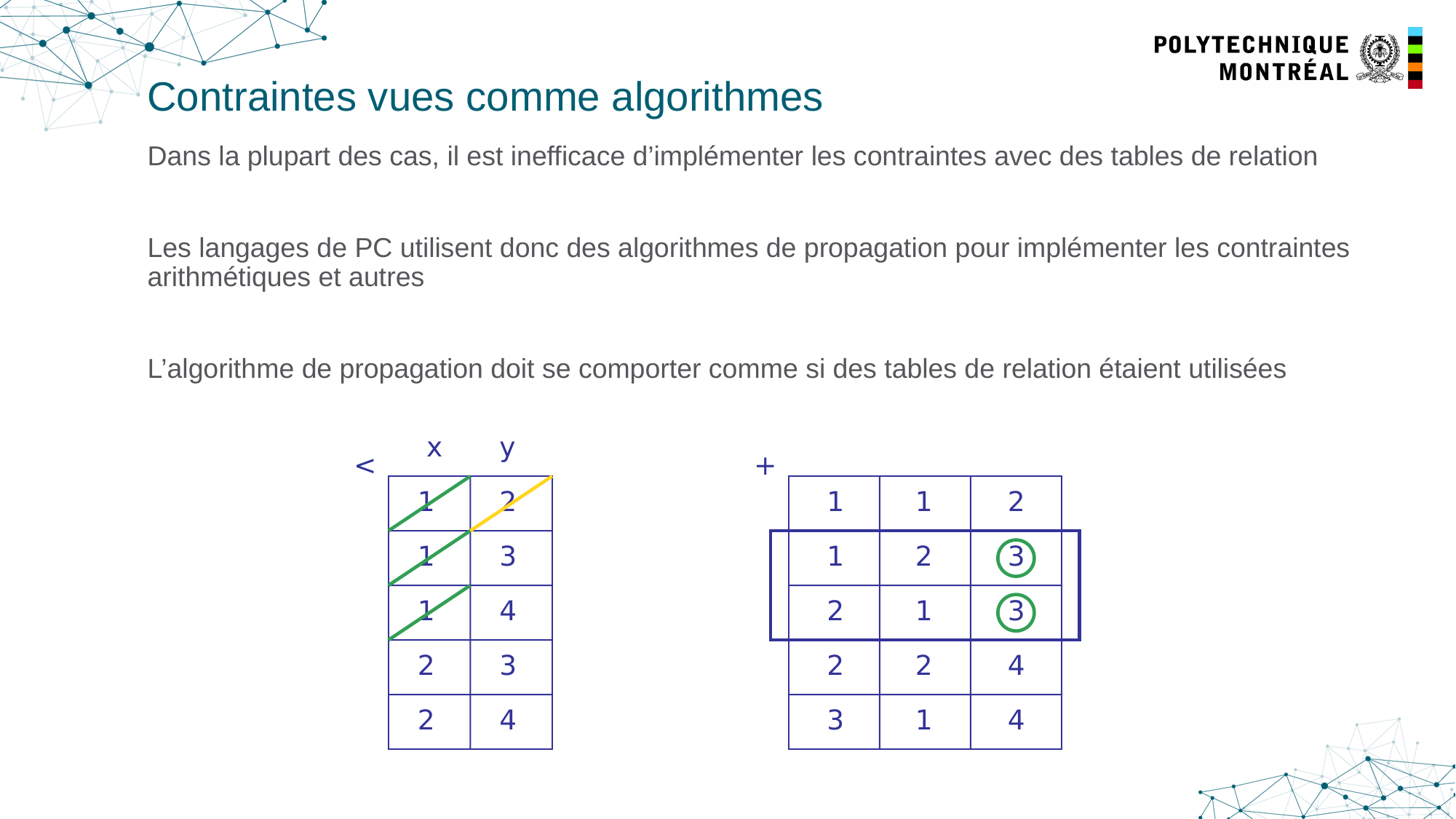

# Contraintes vues comme algorithmes
Dans la plupart des cas, il est inefficace d’implémenter les contraintes avec des tables de relation

Les langages de PC utilisent donc des algorithmes de propagation pour implémenter les contraintes arithmétiques et autres

L’algorithme de propagation doit se comporter comme si des tables de relation étaient utilisées
x
y
<

1
2

1
3

1
4

2
3

2
4
+

1
1
2

1
2
3

2
1
3

2
2
4
3
1
4